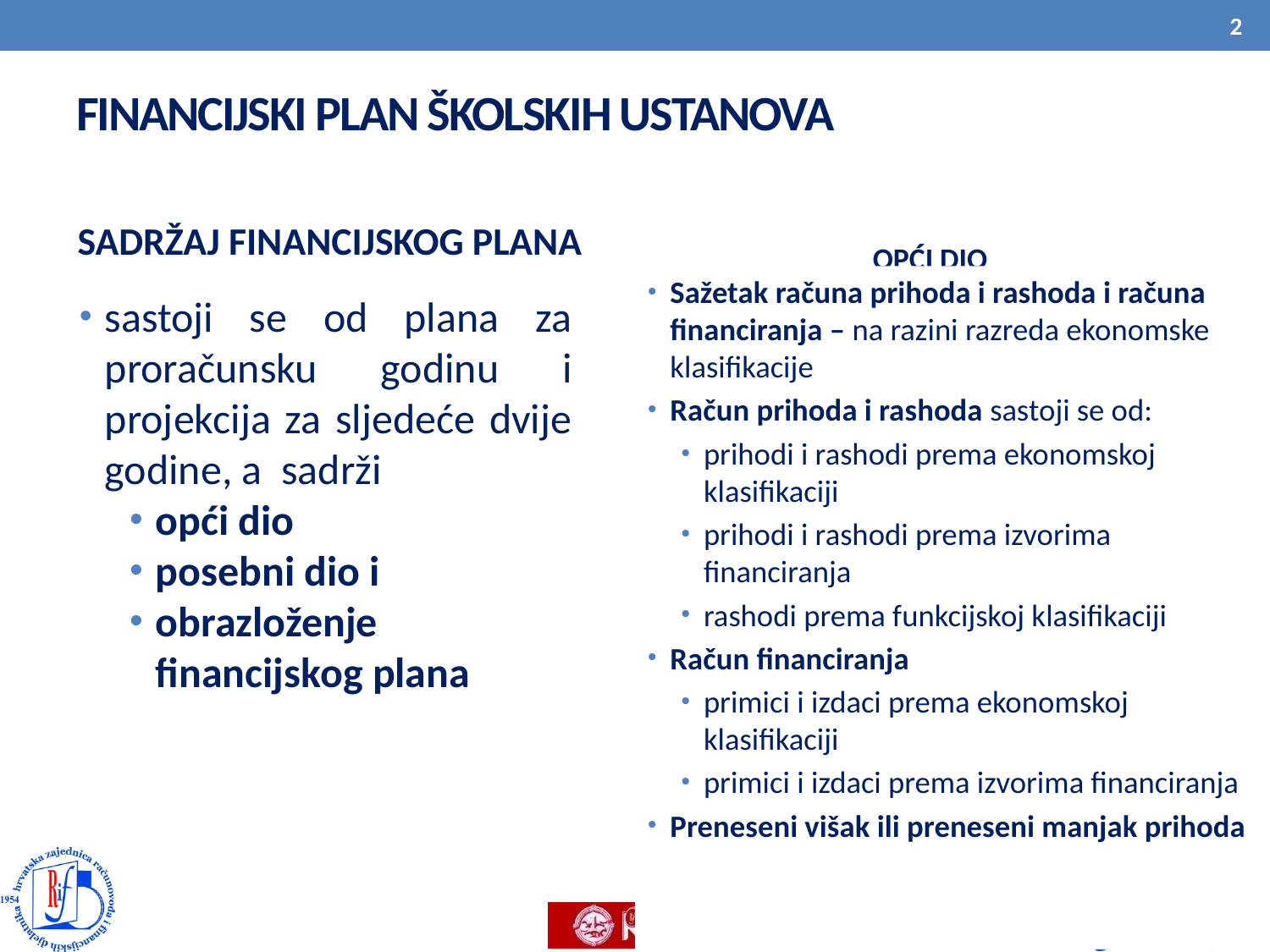

2
# FINANCIJSKI PLAN ŠKOLSKIH USTANOVA

OPĆI DIO

SADRŽAJ FINANCIJSKOG PLANA
Sažetak računa prihoda i rashoda i računa financiranja – na razini razreda ekonomske klasifikacije
Račun prihoda i rashoda sastoji se od:
prihodi i rashodi prema ekonomskoj klasifikaciji
prihodi i rashodi prema izvorima financiranja
rashodi prema funkcijskoj klasifikaciji
Račun financiranja
primici i izdaci prema ekonomskoj klasifikaciji
primici i izdaci prema izvorima financiranja
Preneseni višak ili preneseni manjak prihoda

sastoji se od plana za proračunsku godinu i projekcija za sljedeće dvije godine, a  sadrži
opći dio
posebni dio i
obrazloženje financijskog plana